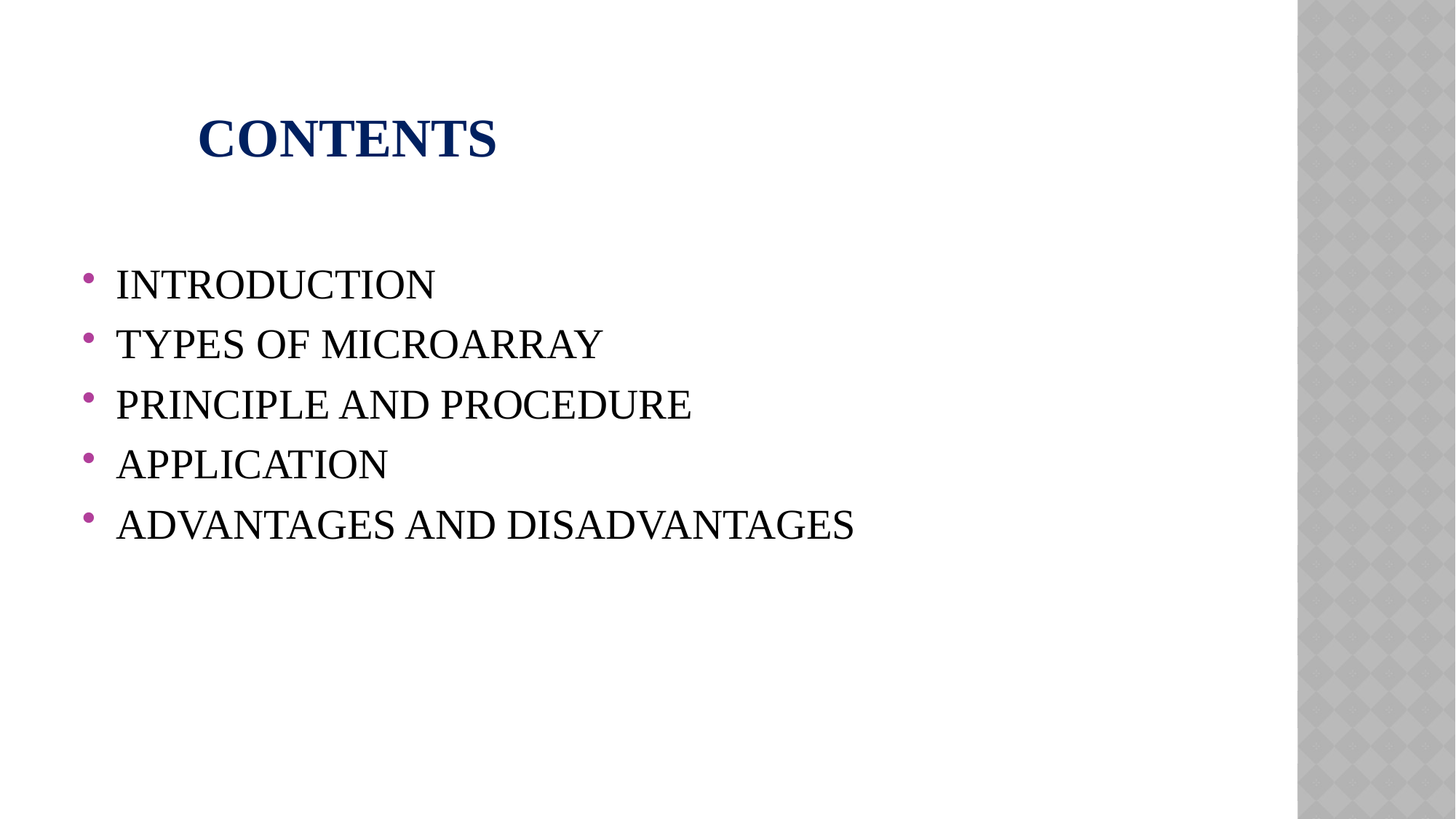

# contents
INTRODUCTION
TYPES OF MICROARRAY
PRINCIPLE AND PROCEDURE
APPLICATION
ADVANTAGES AND DISADVANTAGES